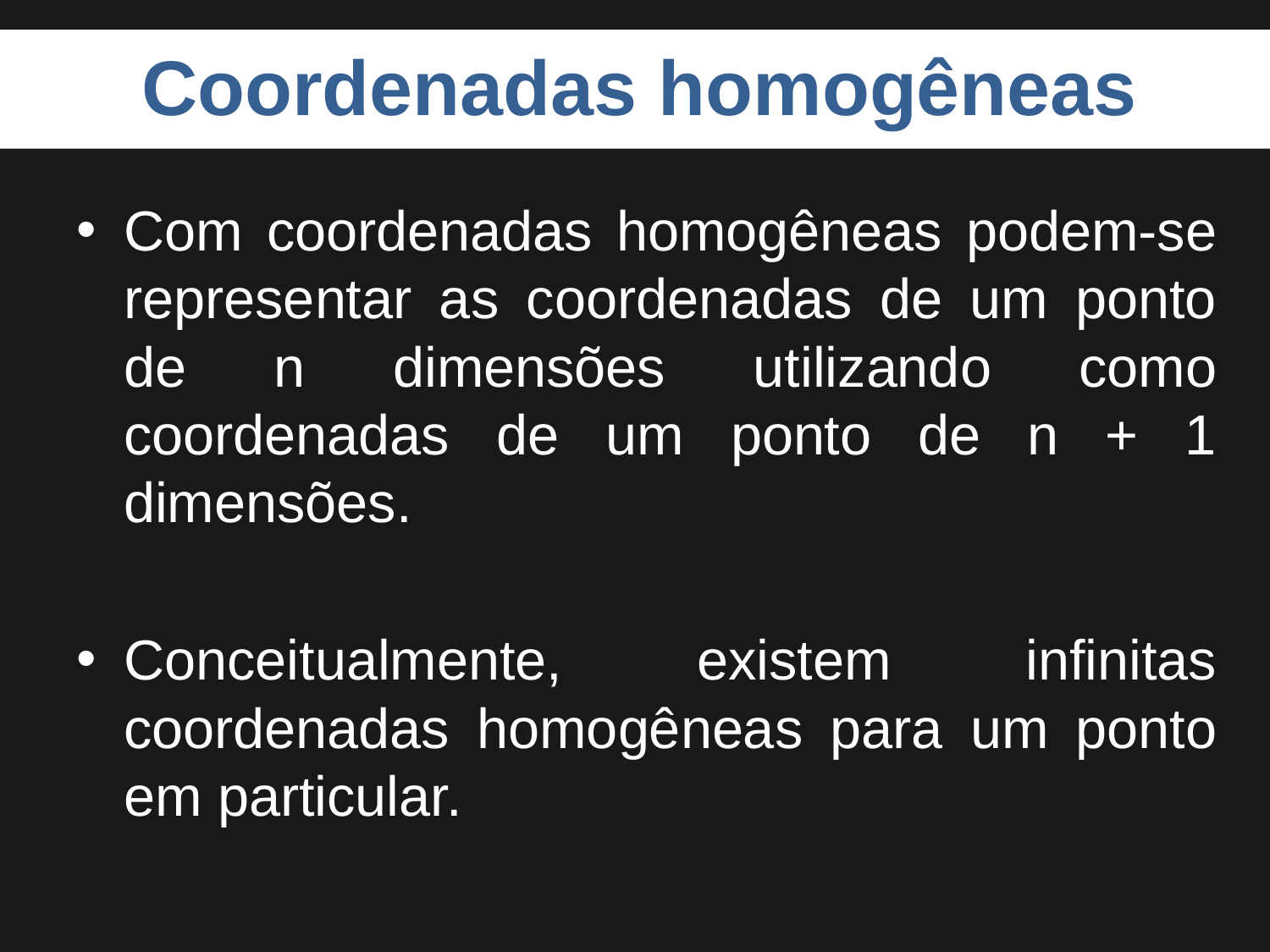

# Coordenadas homogêneas
Com coordenadas homogêneas podem-se representar as coordenadas de um ponto de n dimensões utilizando como coordenadas de um ponto de n + 1 dimensões.

Conceitualmente, existem infinitas coordenadas homogêneas para um ponto em particular.